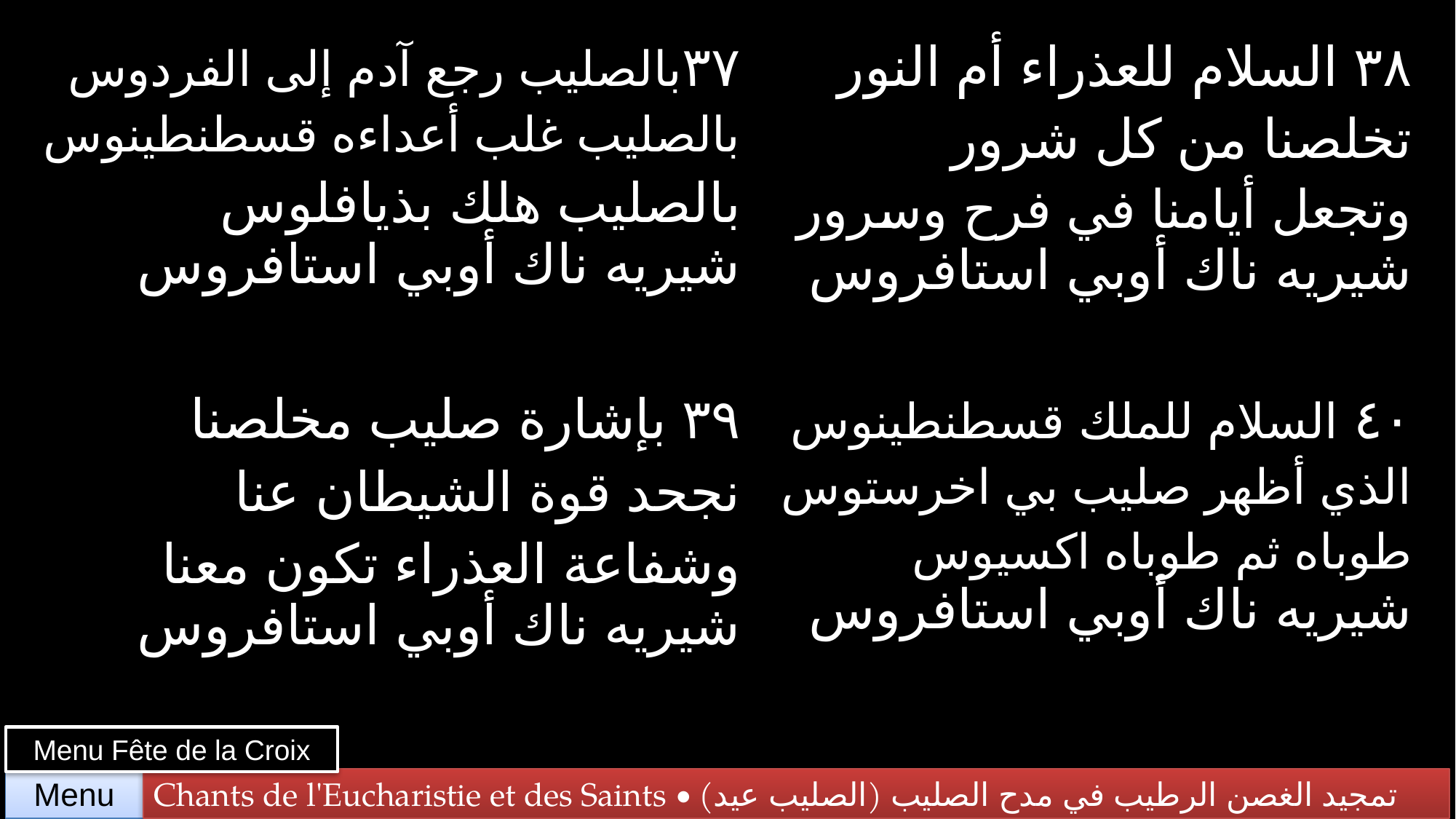

| ٣٧بالصليب رجع آدم إلى الفردوس بالصليب غلب أعداءه قسطنطينوس بالصليب هلك بذيافلوس شيريه ناك أوبي استافروس | ٣٨ السلام للعذراء أم النور تخلصنا من كل شرور وتجعل أيامنا في فرح وسرور شيريه ناك أوبي استافروس |
| --- | --- |
| ٣٩ بإشارة صليب مخلصنا نجحد قوة الشيطان عنا وشفاعة العذراء تكون معنا شيريه ناك أوبي استافروس | ٤٠ السلام للملك قسطنطينوس الذي أظهر صليب بي اخرستوس طوباه ثم طوباه اكسيوس شيريه ناك أوبي استافروس |

Menu Fête de la Croix
Chants de l'Eucharistie et des Saints • (الصليب عيد) تمجيد الغصن الرطيب في مدح الصليب
Menu